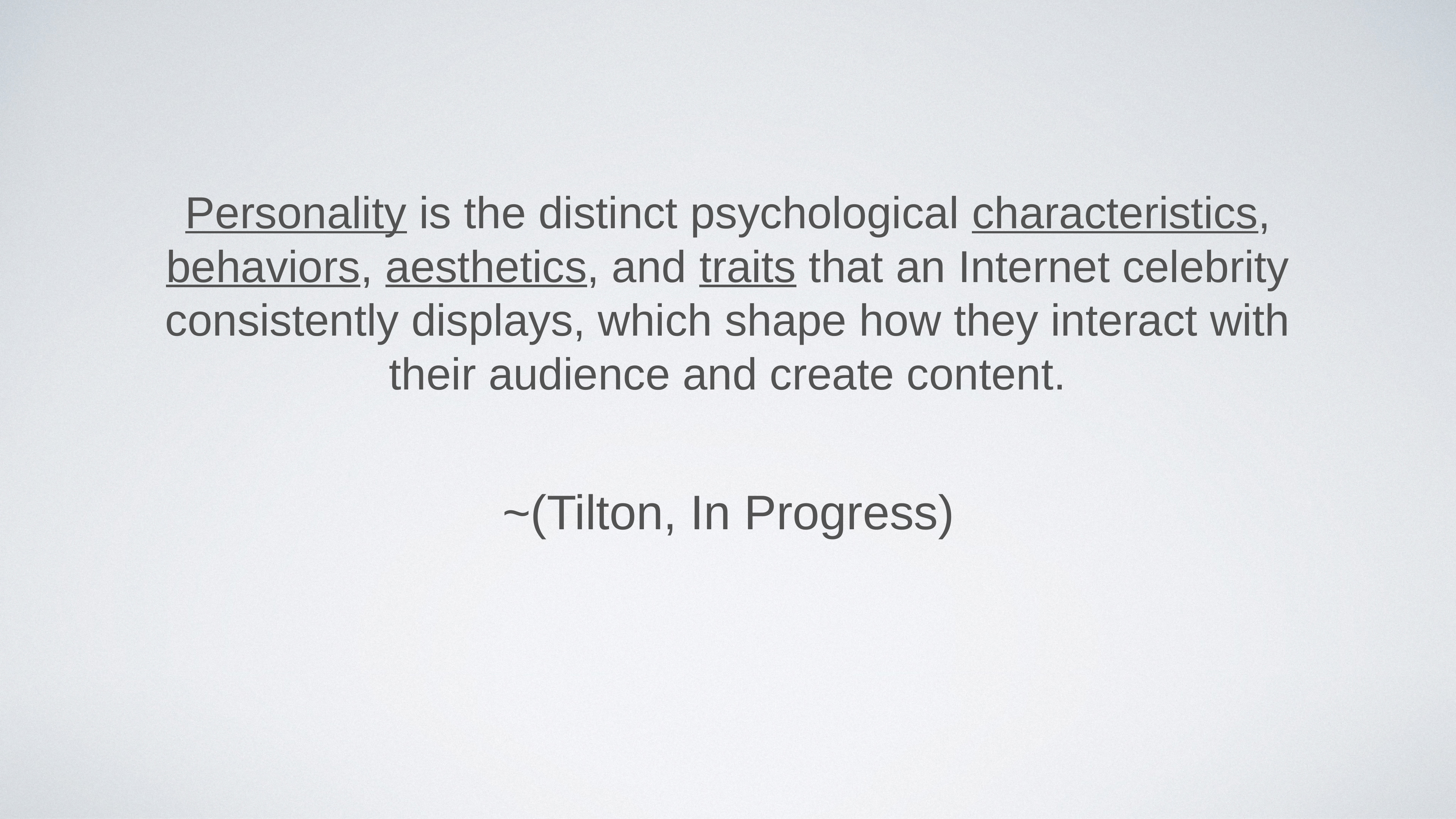

Personality is the distinct psychological characteristics, behaviors, aesthetics, and traits that an Internet celebrity consistently displays, which shape how they interact with their audience and create content.
~(Tilton, In Progress)